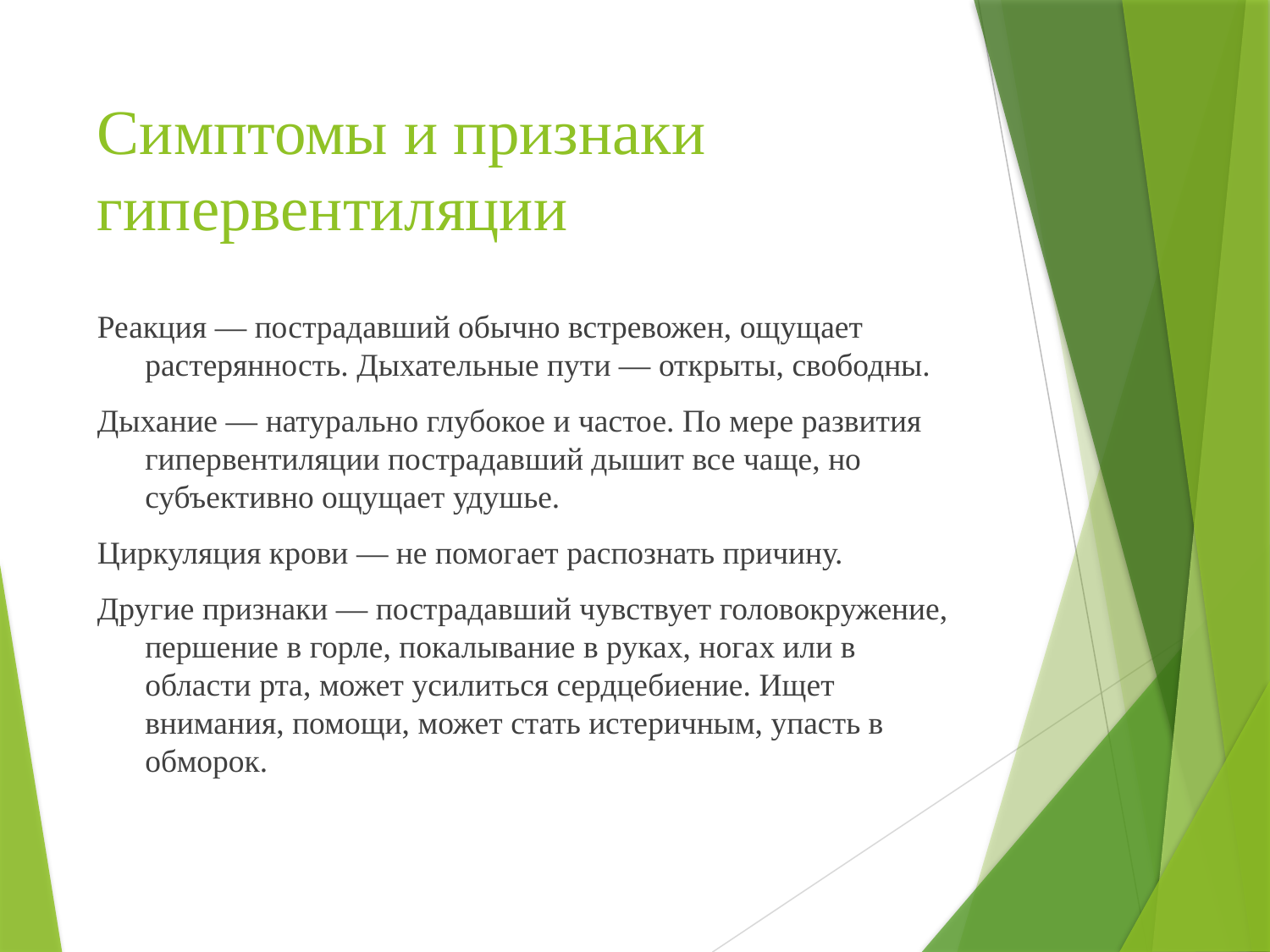

# Симптомы и признаки гипервентиляции
Реакция — пострадавший обычно встревожен, ощущает растерянность. Дыхательные пути — открыты, свободны.
Дыхание — натурально глубокое и частое. По мере развития гипервентиляции пострадавший дышит все чаще, но субъективно ощущает удушье.
Циркуляция крови — не помогает распознать причину.
Другие признаки — пострадавший чувствует головокружение, першение в горле, покалывание в руках, ногах или в области рта, может усилиться сердцебиение. Ищет внимания, помощи, может стать истеричным, упасть в обморок.